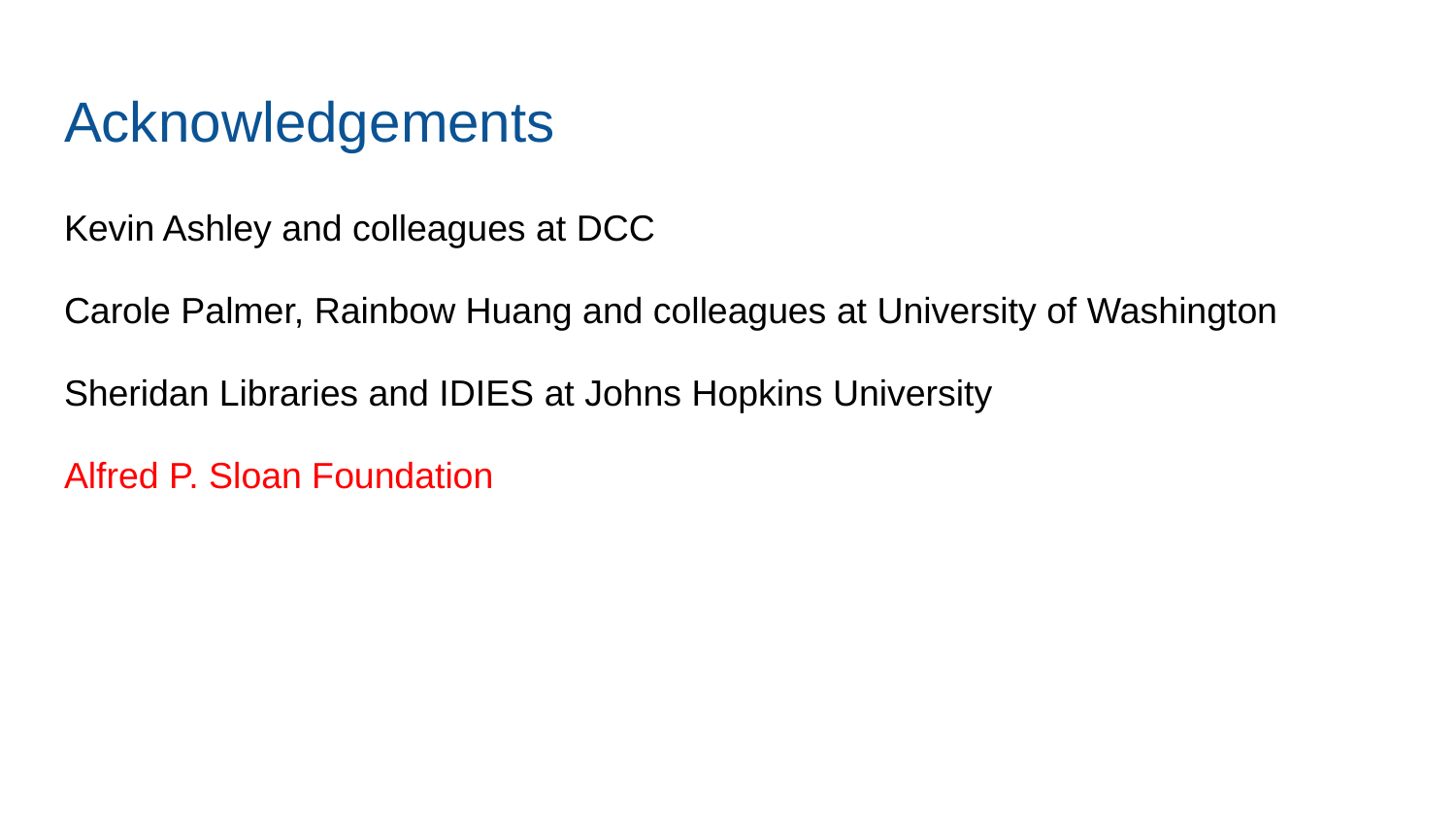

# Acknowledgements
Kevin Ashley and colleagues at DCC
Carole Palmer, Rainbow Huang and colleagues at University of Washington
Sheridan Libraries and IDIES at Johns Hopkins University
Alfred P. Sloan Foundation